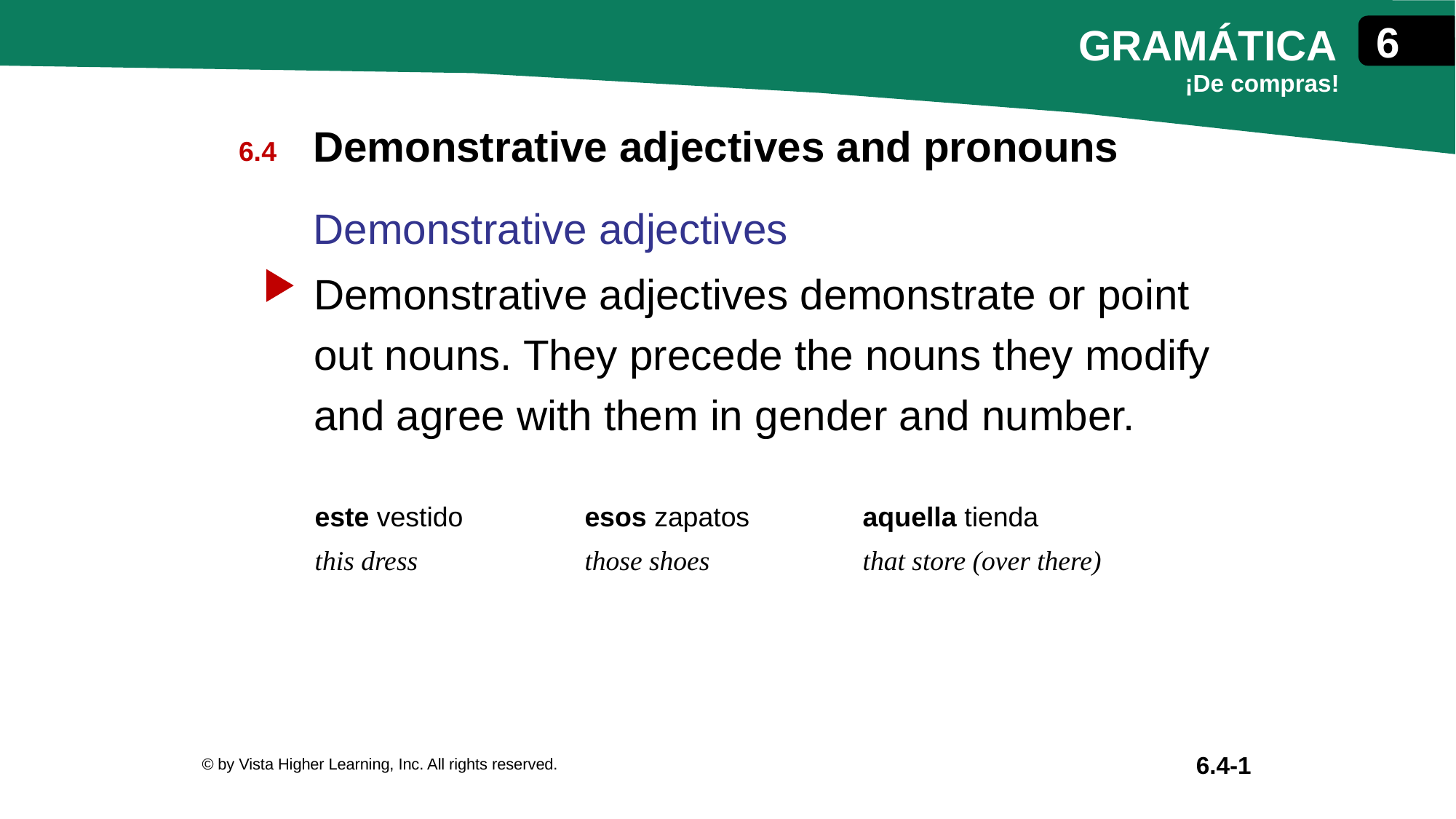

Demonstrative adjectives and pronouns
Demonstrative adjectives
Demonstrative adjectives demonstrate or point out nouns. They precede the nouns they modify and agree with them in gender and number.

| este vestido this dress | esos zapatos those shoes | aquella tienda that store (over there) |
| --- | --- | --- |
© by Vista Higher Learning, Inc. All rights reserved.
6.4-1